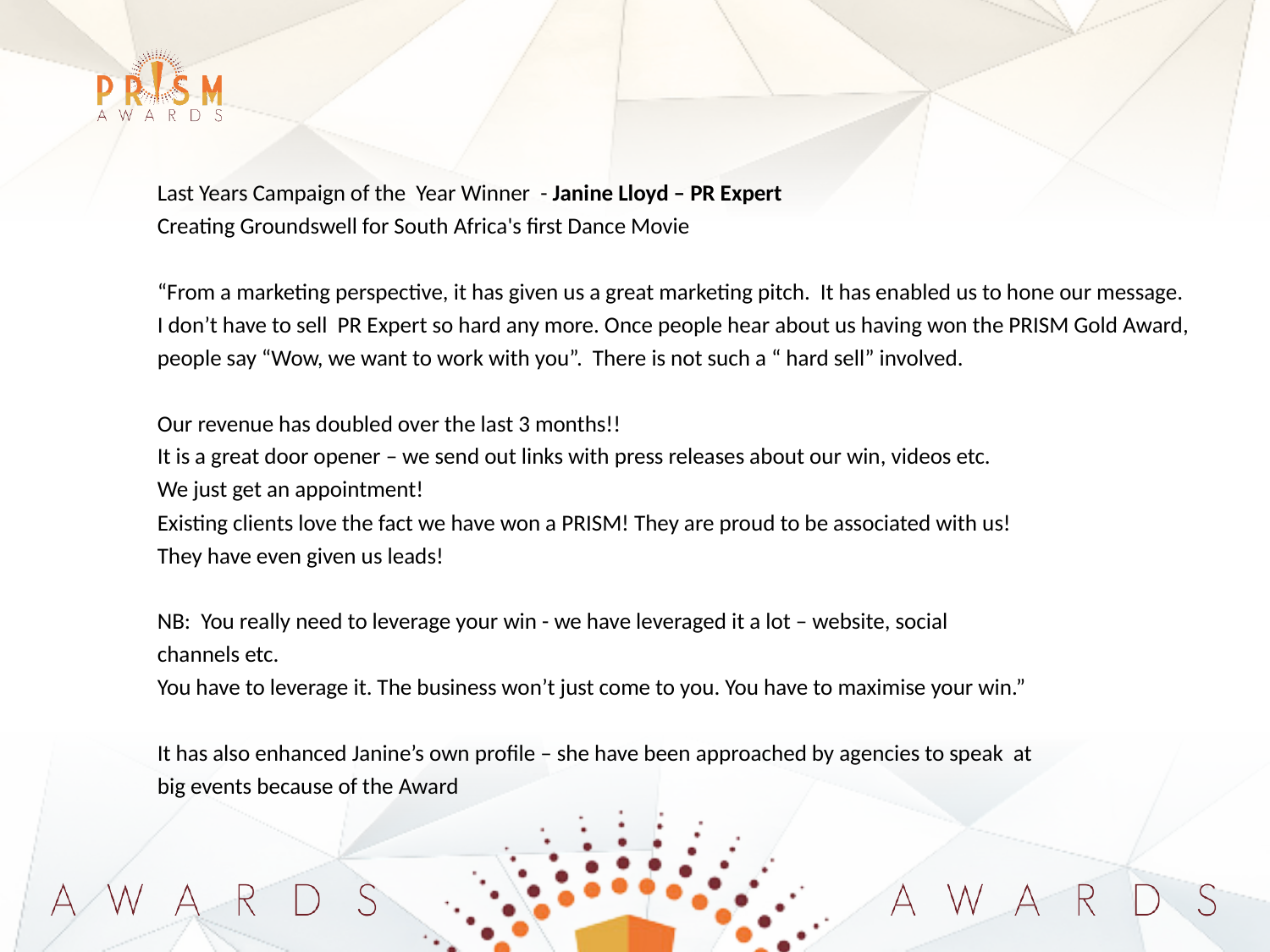

Last Years Campaign of the  Year Winner  - Janine Lloyd – PR Expert
Creating Groundswell for South Africa's first Dance Movie

“From a marketing perspective, it has given us a great marketing pitch.  It has enabled us to hone our message.
I don’t have to sell  PR Expert so hard any more. Once people hear about us having won the PRISM Gold Award,
people say “Wow, we want to work with you”.  There is not such a “ hard sell” involved.

Our revenue has doubled over the last 3 months!!
It is a great door opener – we send out links with press releases about our win, videos etc.
We just get an appointment!
Existing clients love the fact we have won a PRISM! They are proud to be associated with us!
They have even given us leads!

NB:  You really need to leverage your win - we have leveraged it a lot – website, social
channels etc.
You have to leverage it. The business won’t just come to you. You have to maximise your win.”

It has also enhanced Janine’s own profile – she have been approached by agencies to speak  at
big events because of the Award